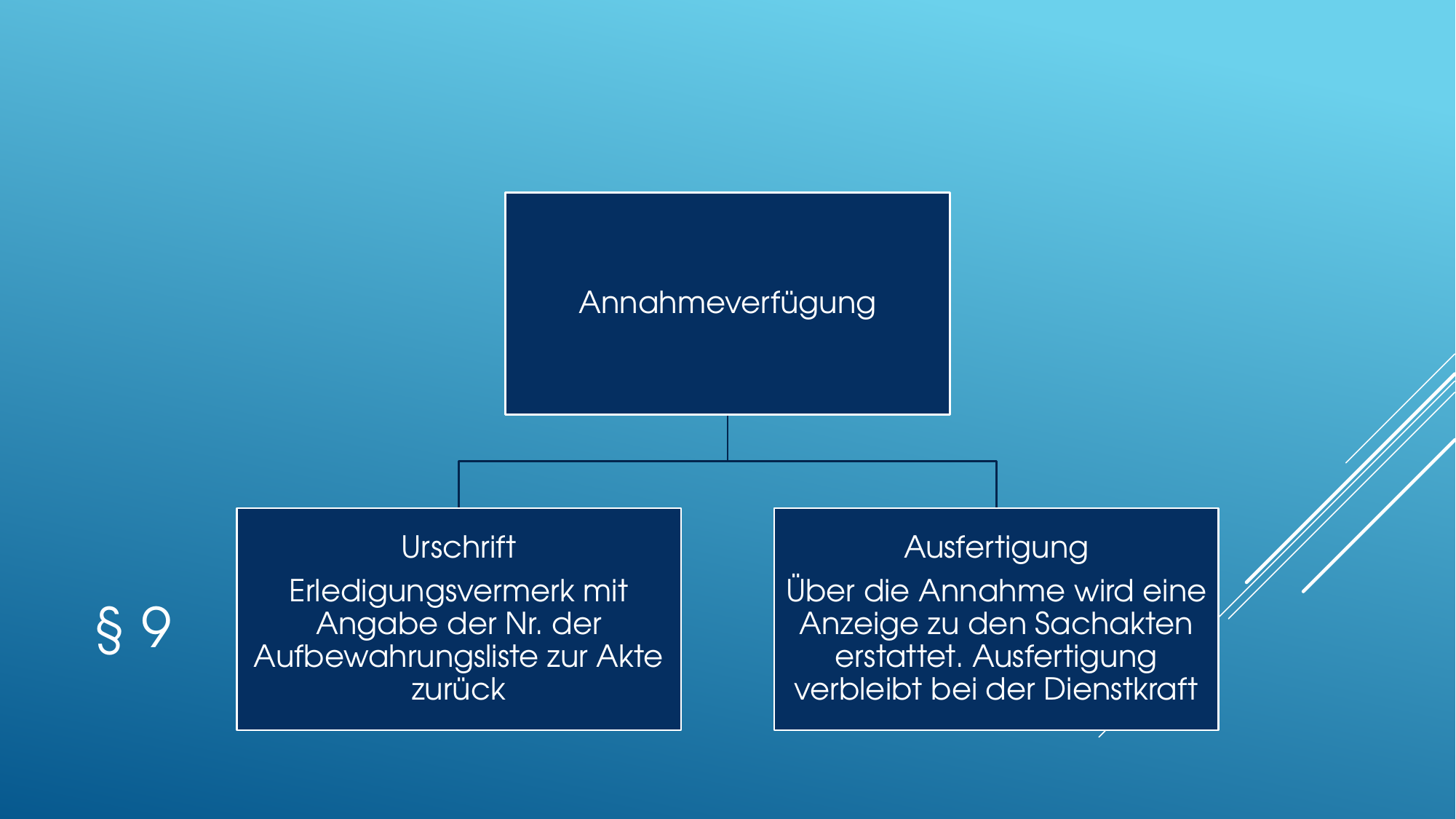

Annahmeverfügung
Urschrift
Erledigungsvermerk mit Angabe der Nr. der Aufbewahrungsliste zur Akte zurück
Ausfertigung
Über die Annahme wird eine Anzeige zu den Sachakten erstattet. Ausfertigung verbleibt bei der Dienstkraft
# § 9